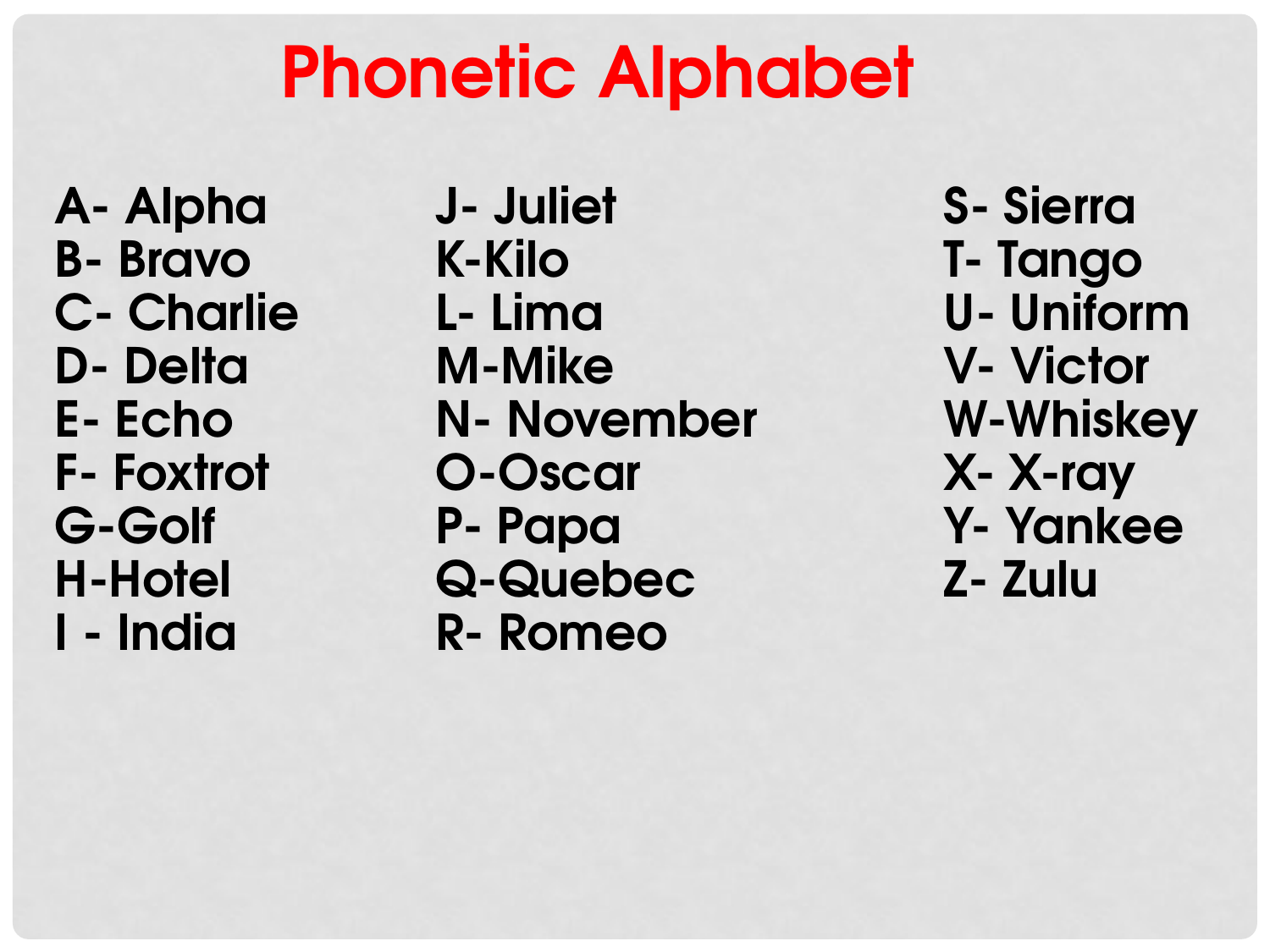

Phonetic Alphabet
A- Alpha		J- Juliet			S- Sierra
B- Bravo		K-Kilo			T- Tango
C- Charlie		L- Lima			U- Uniform
D- Delta		M-Mike			V- Victor
E- Echo		N- November		W-Whiskey
F- Foxtrot		O-Oscar			X- X-ray
G-Golf		P- Papa			Y- Yankee
H-Hotel		Q-Quebec		Z- Zulu
I - India		R- Romeo